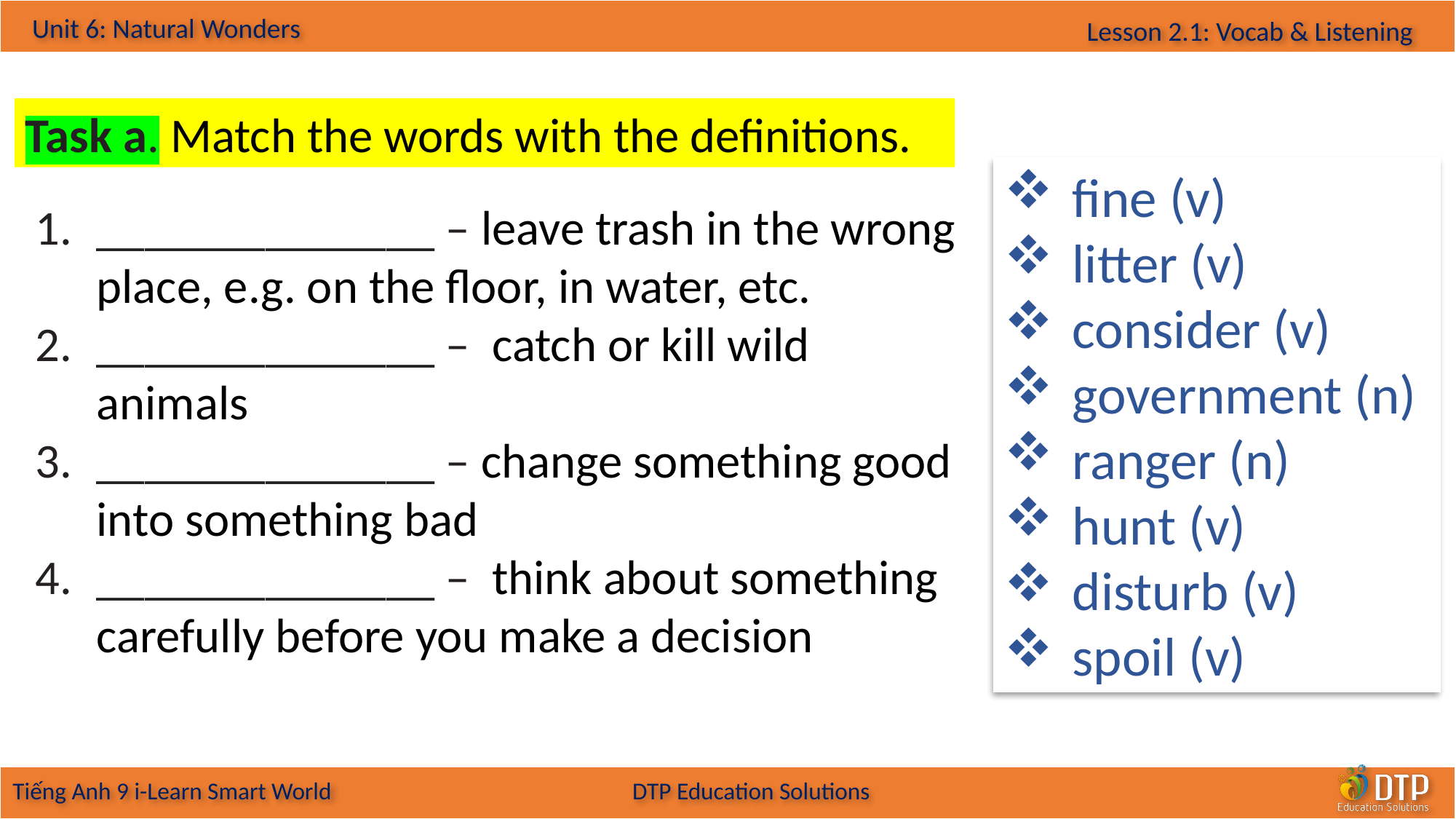

Task a. Match the words with the definitions.
fine (v)
litter (v)
consider (v)
government (n)
ranger (n)
hunt (v)
disturb (v)
spoil (v)
______________ – leave trash in the wrong place, e.g. on the floor, in water, etc.
______________ –  catch or kill wild animals
______________ – change something good into something bad
______________ –  think about something carefully before you make a decision